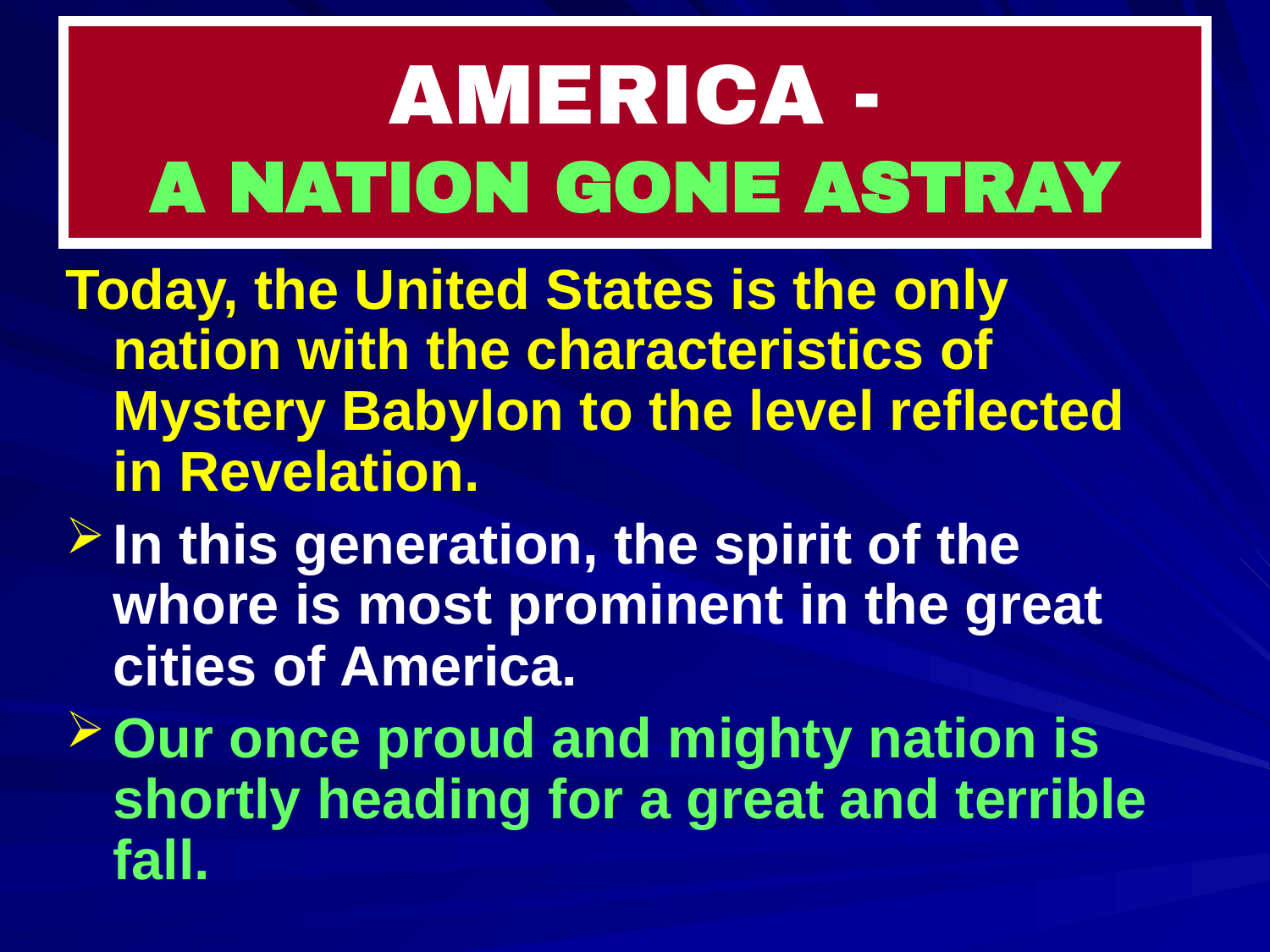

# AMERICA - A NATION GONE ASTRAY
Today, the United States is the only nation with the characteristics of Mystery Babylon to the level reflected in Revelation.
In this generation, the spirit of the whore is most prominent in the great cities of America.
Our once proud and mighty nation is shortly heading for a great and terrible fall.